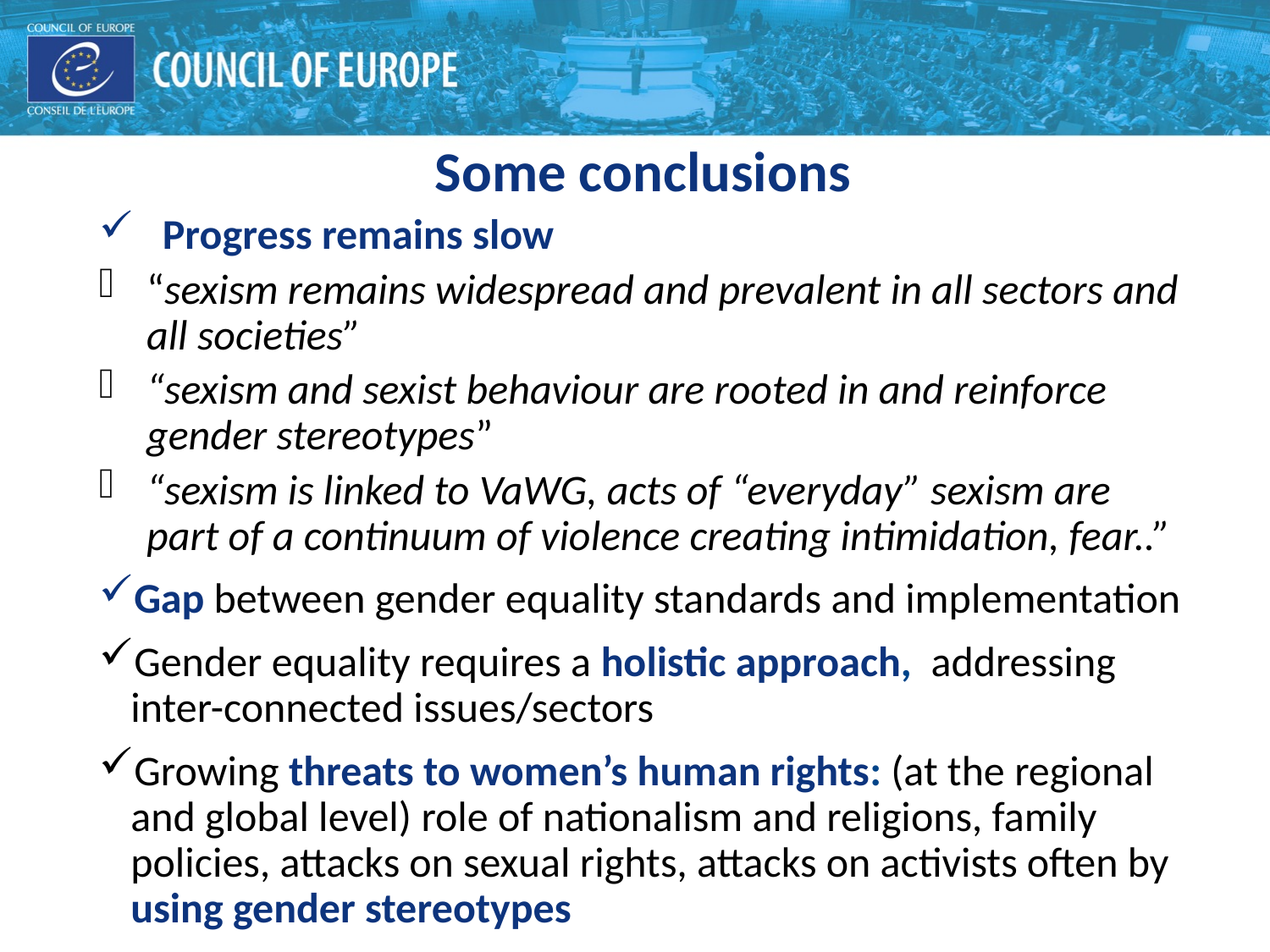

#
Some conclusions
Progress remains slow
“sexism remains widespread and prevalent in all sectors and all societies”
“sexism and sexist behaviour are rooted in and reinforce gender stereotypes”
“sexism is linked to VaWG, acts of “everyday” sexism are part of a continuum of violence creating intimidation, fear..”
Gap between gender equality standards and implementation
Gender equality requires a holistic approach,  addressing inter-connected issues/sectors
Growing threats to women’s human rights: (at the regional and global level) role of nationalism and religions, family policies, attacks on sexual rights, attacks on activists often by using gender stereotypes